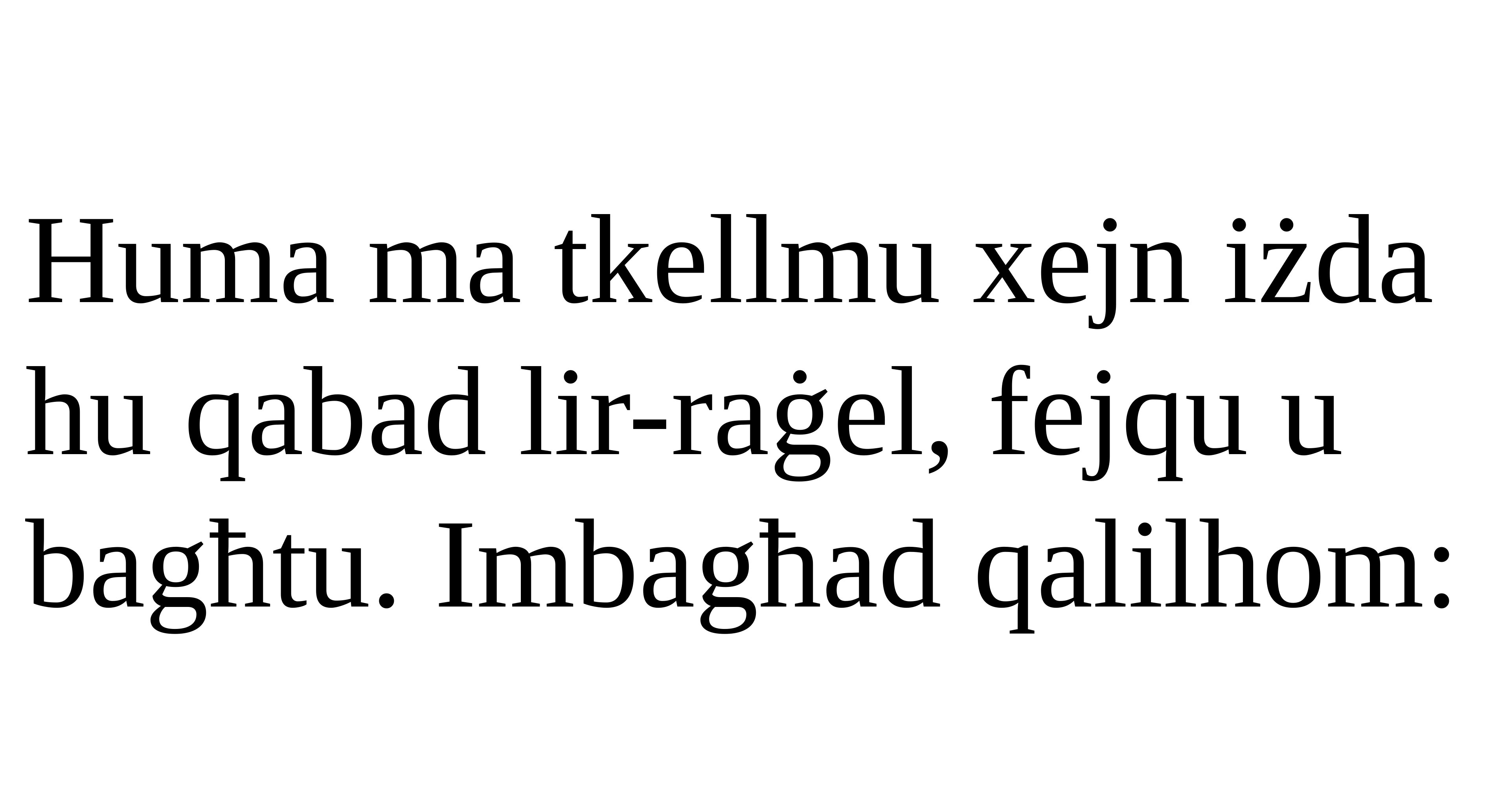

Huma ma tkellmu xejn iżda
hu qabad lir-raġel, fejqu u bagħtu. Imbagħad qalilhom: